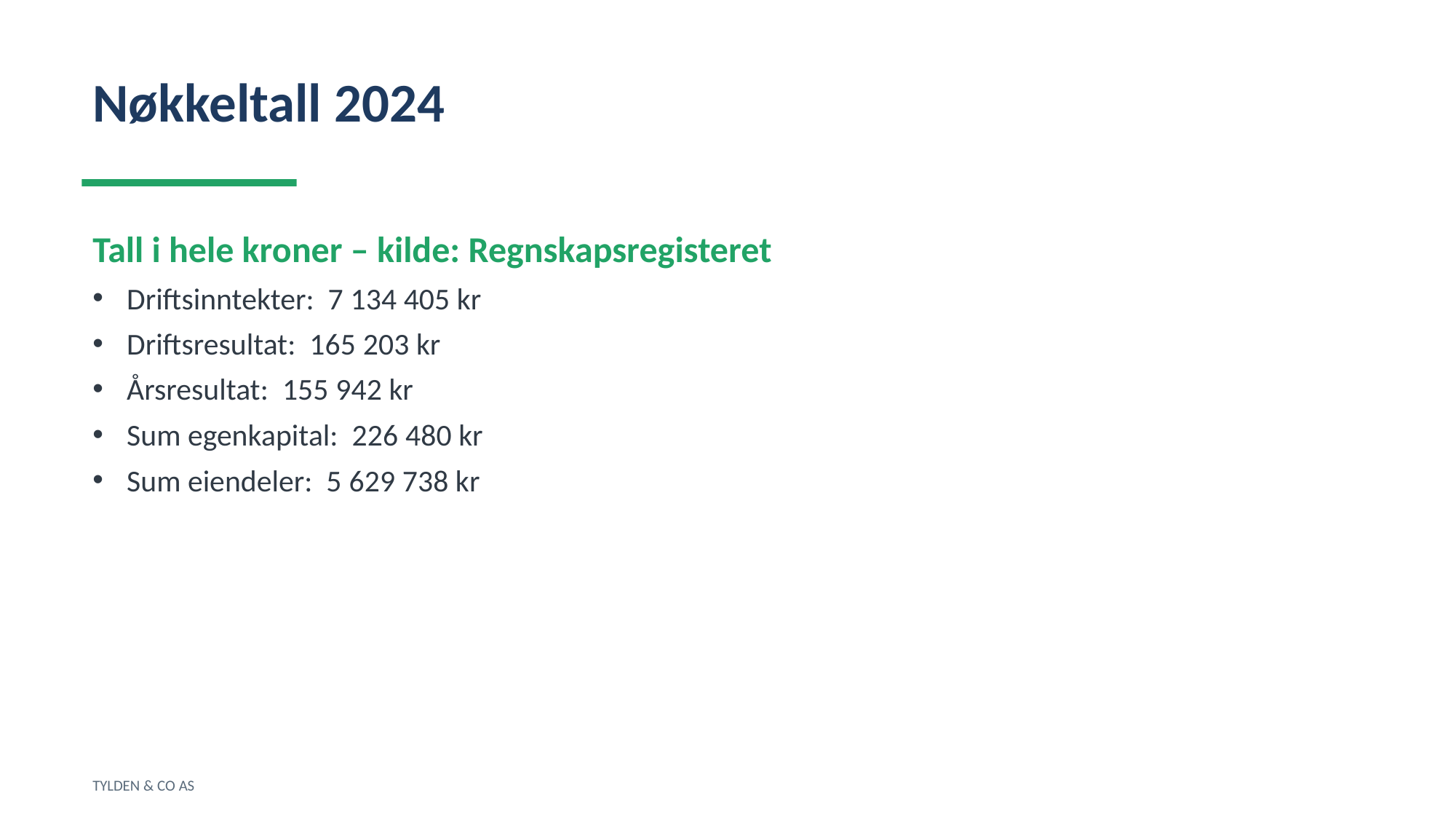

Nøkkeltall 2024

Tall i hele kroner – kilde: Regnskapsregisteret
Driftsinntekter:  7 134 405 kr
Driftsresultat:  165 203 kr
Årsresultat:  155 942 kr
Sum egenkapital:  226 480 kr
Sum eiendeler:  5 629 738 kr
TYLDEN & CO AS